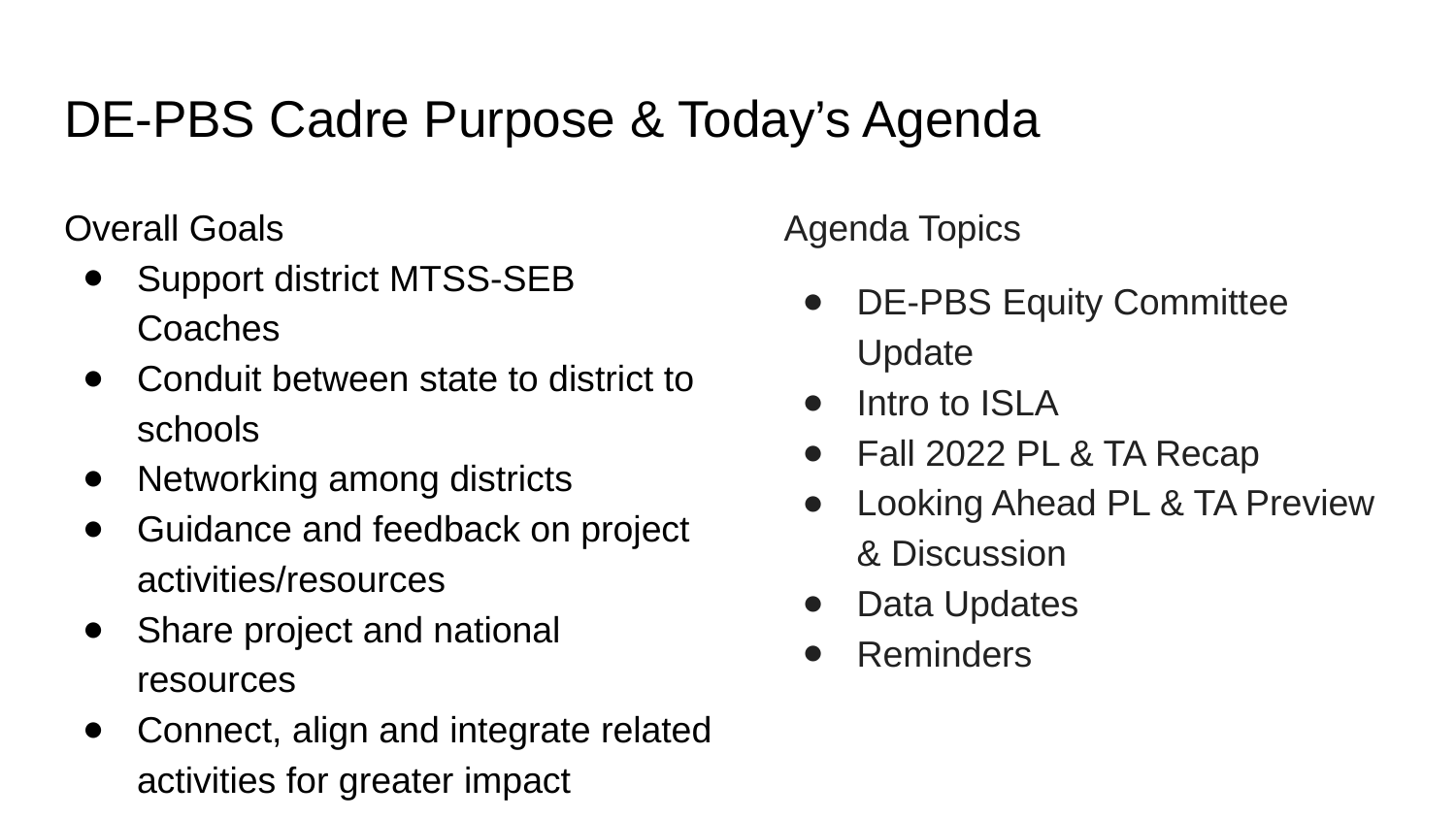

# DE-PBS Cadre Purpose & Today’s Agenda
Overall Goals
Support district MTSS-SEB Coaches
Conduit between state to district to schools
Networking among districts
Guidance and feedback on project activities/resources
Share project and national resources
Connect, align and integrate related activities for greater impact
Agenda Topics
DE-PBS Equity Committee Update
Intro to ISLA
Fall 2022 PL & TA Recap
Looking Ahead PL & TA Preview & Discussion
Data Updates
Reminders